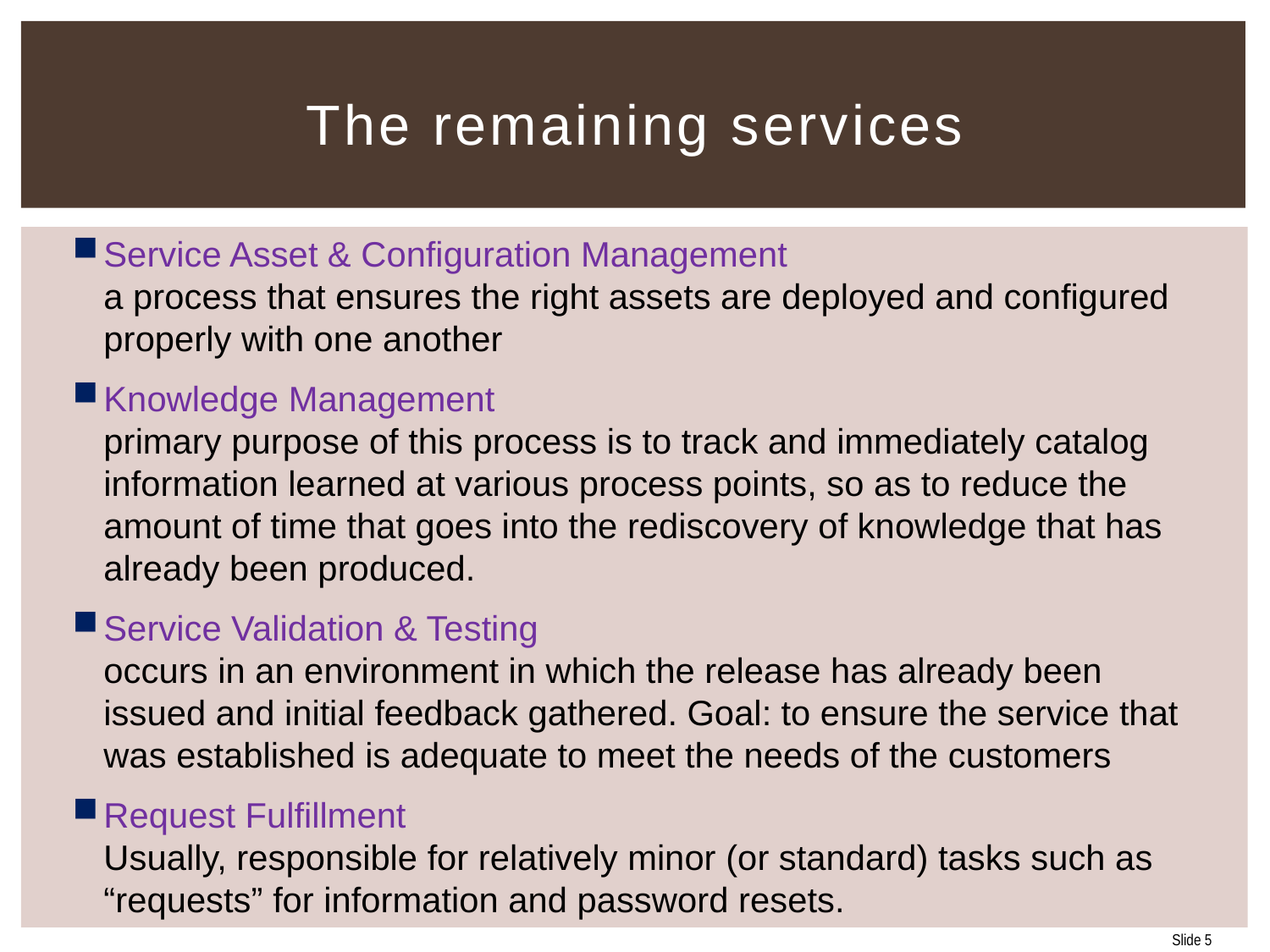

# The remaining services
Service Asset & Configuration Management
a process that ensures the right assets are deployed and configured properly with one another
Knowledge Management
primary purpose of this process is to track and immediately catalog information learned at various process points, so as to reduce the amount of time that goes into the rediscovery of knowledge that has already been produced.
Service Validation & Testing
occurs in an environment in which the release has already been issued and initial feedback gathered. Goal: to ensure the service that was established is adequate to meet the needs of the customers
Request Fulfillment
Usually, responsible for relatively minor (or standard) tasks such as “requests” for information and password resets.